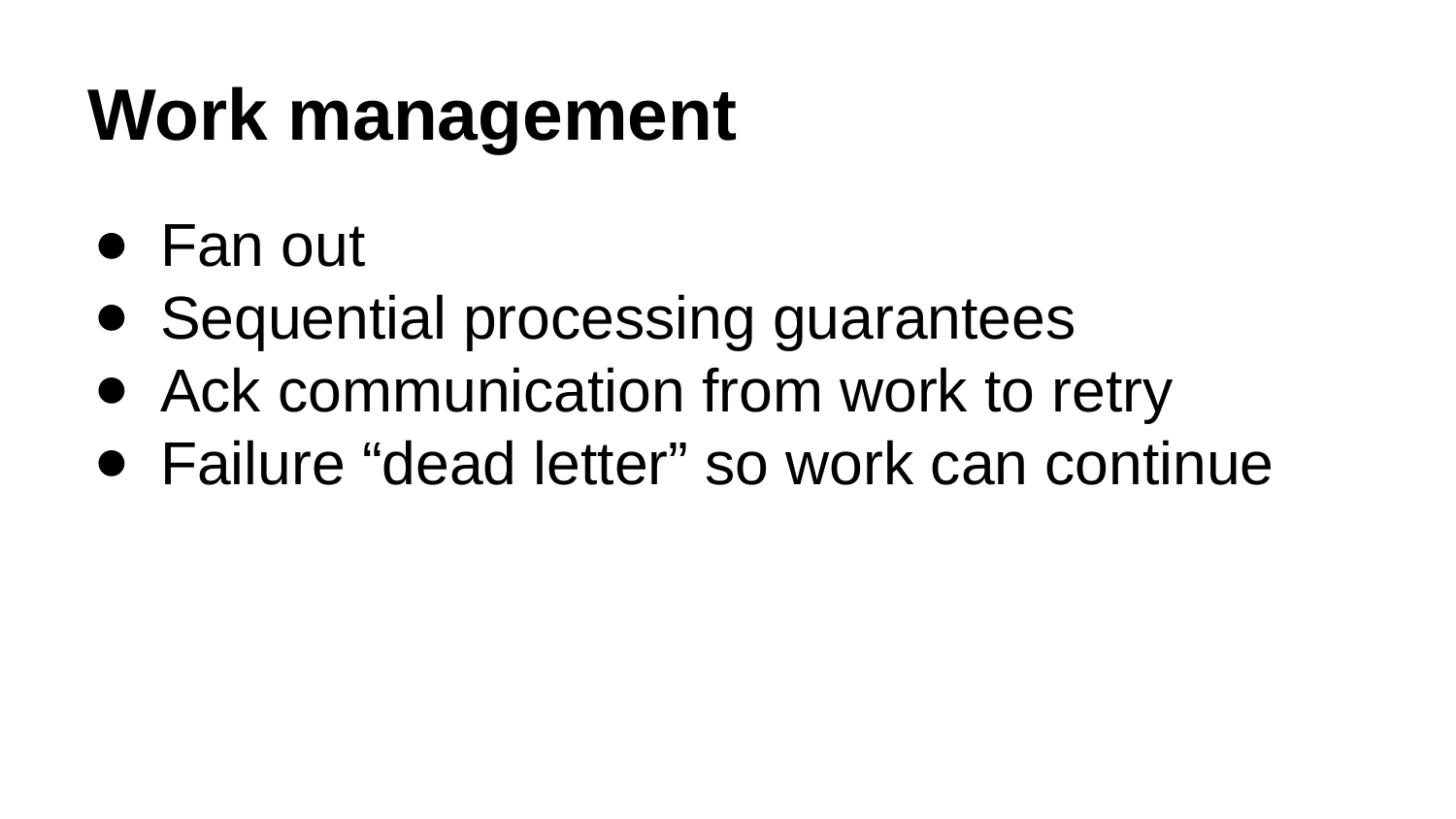

# Work management
Fan out
Sequential processing guarantees
Ack communication from work to retry
Failure “dead letter” so work can continue